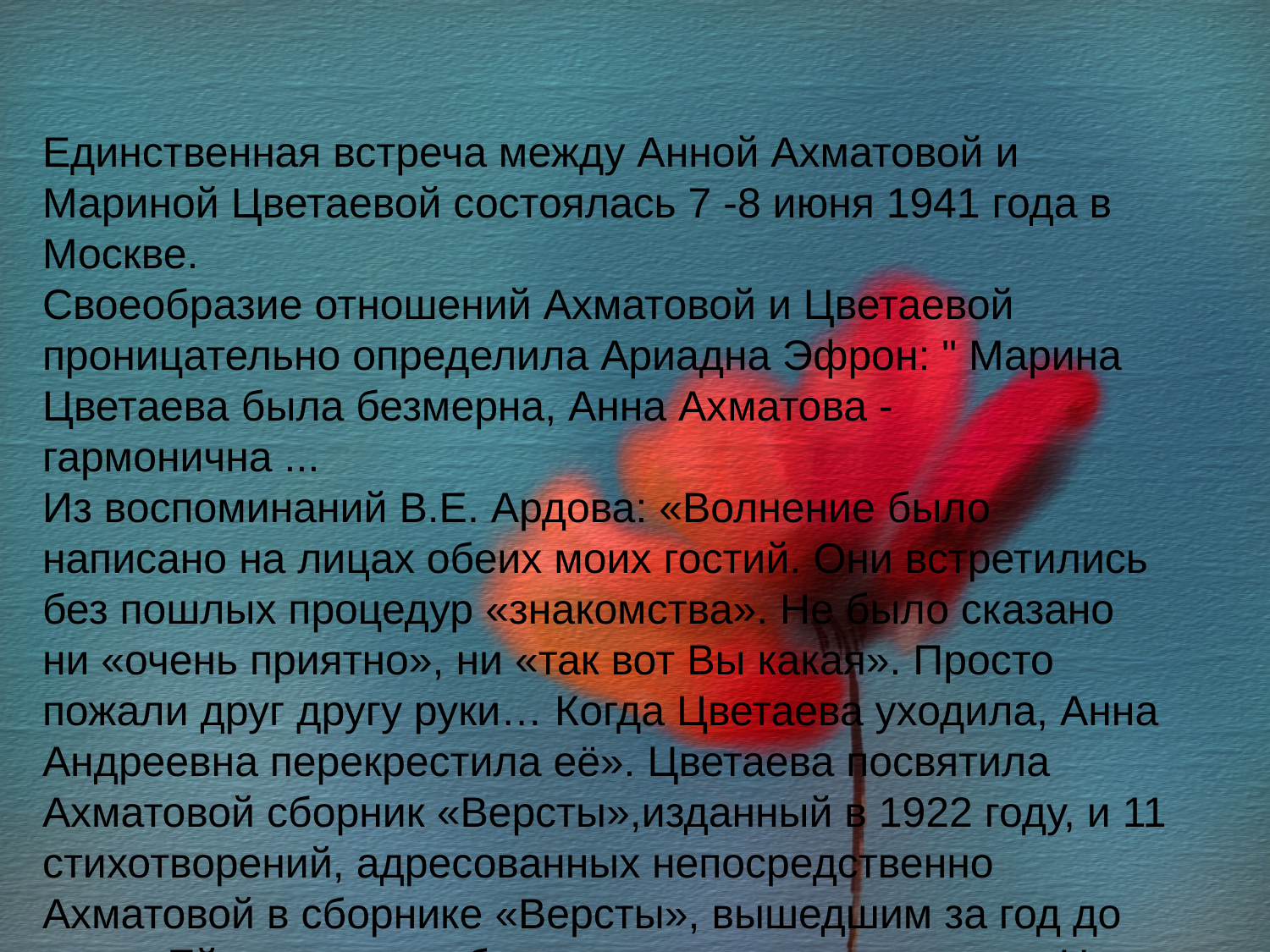

Единственная встреча между Анной Ахматовой и Мариной Цветаевой состоялась 7 -8 июня 1941 года в Москве.
Своеобразие отношений Ахматовой и Цветаевой проницательно определила Ариадна Эфрон: " Марина Цветаева была безмерна, Анна Ахматова - гармонична ...
Из воспоминаний В.Е. Ардова: «Волнение было написано на лицах обеих моих гостий. Они встретились без пошлых процедур «знакомства». Не было сказано ни «очень приятно», ни «так вот Вы какая». Просто пожали друг другу руки… Когда Цветаева уходила, Анна Андреевна перекрестила её». Цветаева посвятила Ахматовой сборник «Версты»,изданный в 1922 году, и 11 стихотворений, адресованных непосредственно Ахматовой в сборнике «Версты», вышедшим за год до этого. Ей же позднее было перепосвящена поэма «На красном коне», посвященная первоначально Евгению Ланну.